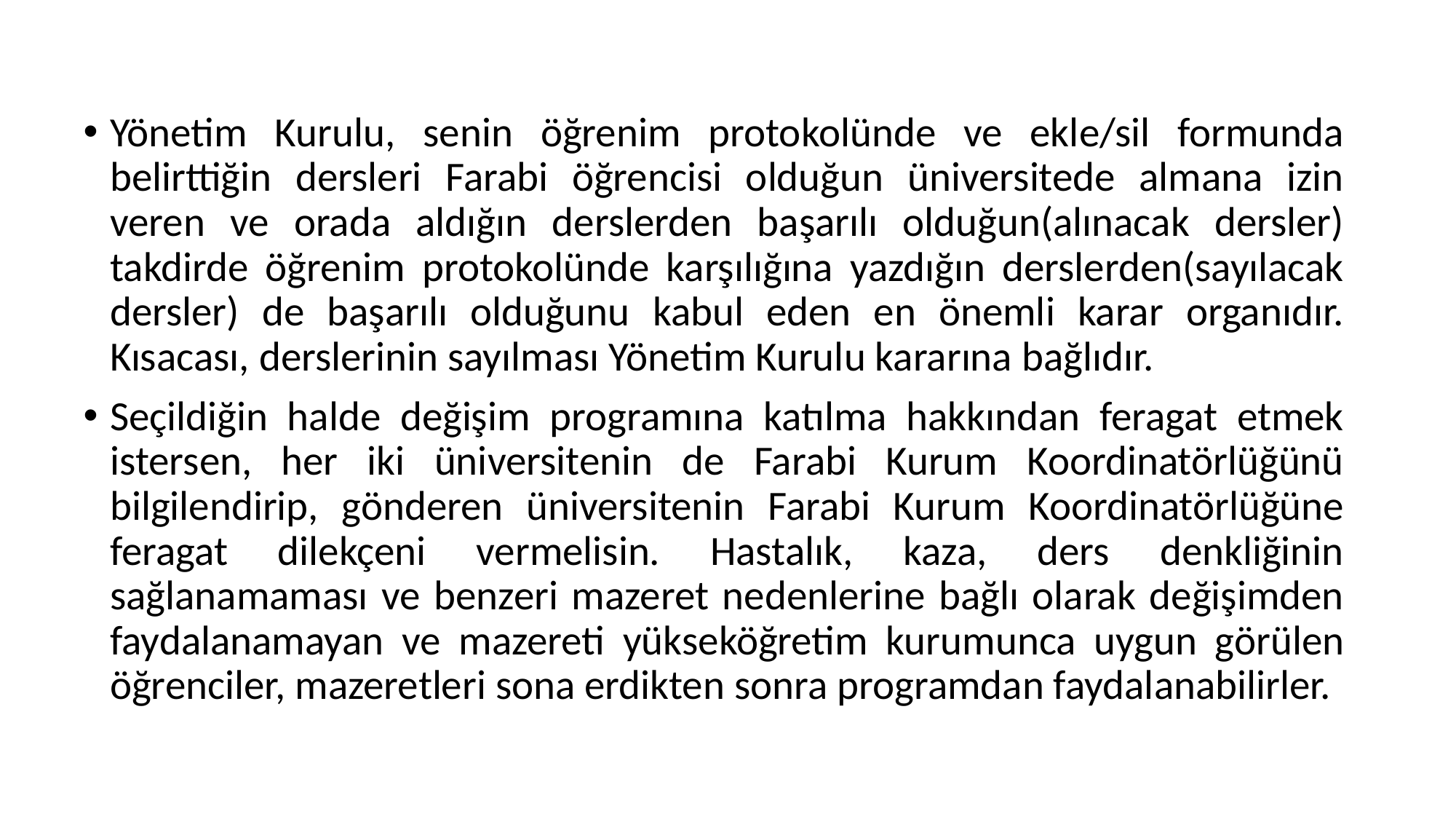

Yönetim Kurulu, senin öğrenim protokolünde ve ekle/sil formunda belirttiğin dersleri Farabi öğrencisi olduğun üniversitede almana izin veren ve orada aldığın derslerden başarılı olduğun(alınacak dersler) takdirde öğrenim protokolünde karşılığına yazdığın derslerden(sayılacak dersler) de başarılı olduğunu kabul eden en önemli karar organıdır. Kısacası, derslerinin sayılması Yönetim Kurulu kararına bağlıdır.
Seçildiğin halde değişim programına katılma hakkından feragat etmek istersen, her iki üniversitenin de Farabi Kurum Koordinatörlüğünü bilgilendirip, gönderen üniversitenin Farabi Kurum Koordinatörlüğüne feragat dilekçeni vermelisin. Hastalık, kaza, ders denkliğinin sağlanamaması ve benzeri mazeret nedenlerine bağlı olarak değişimden faydalanamayan ve mazereti yükseköğretim kurumunca uygun görülen öğrenciler, mazeretleri sona erdikten sonra programdan faydalanabilirler.